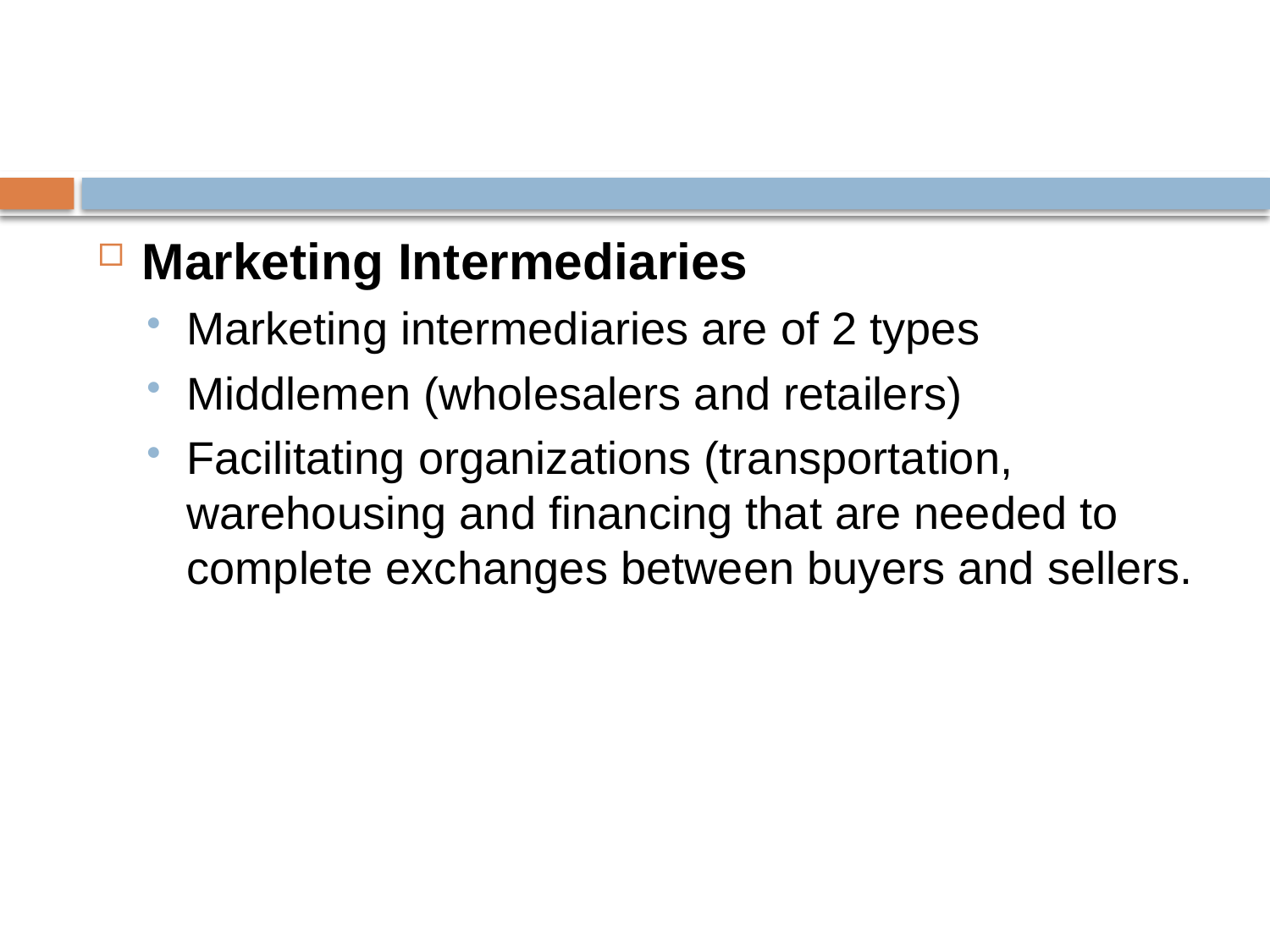

#
Marketing Intermediaries
Marketing intermediaries are of 2 types
Middlemen (wholesalers and retailers)
Facilitating organizations (transportation, warehousing and financing that are needed to complete exchanges between buyers and sellers.